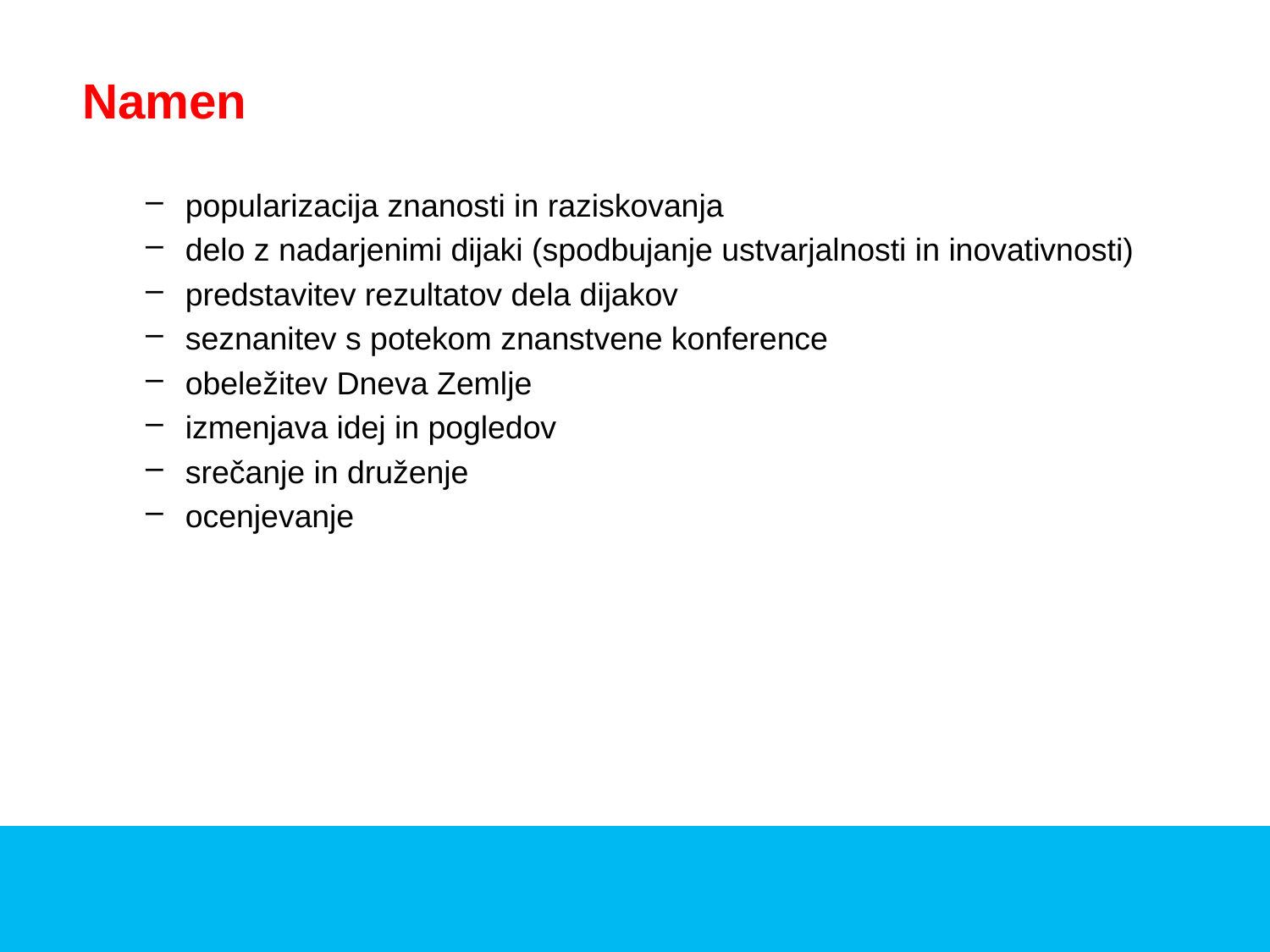

# Namen

popularizacija znanosti in raziskovanja
delo z nadarjenimi dijaki (spodbujanje ustvarjalnosti in inovativnosti)
predstavitev rezultatov dela dijakov
seznanitev s potekom znanstvene konference
obeležitev Dneva Zemlje
izmenjava idej in pogledov
srečanje in druženje
ocenjevanje